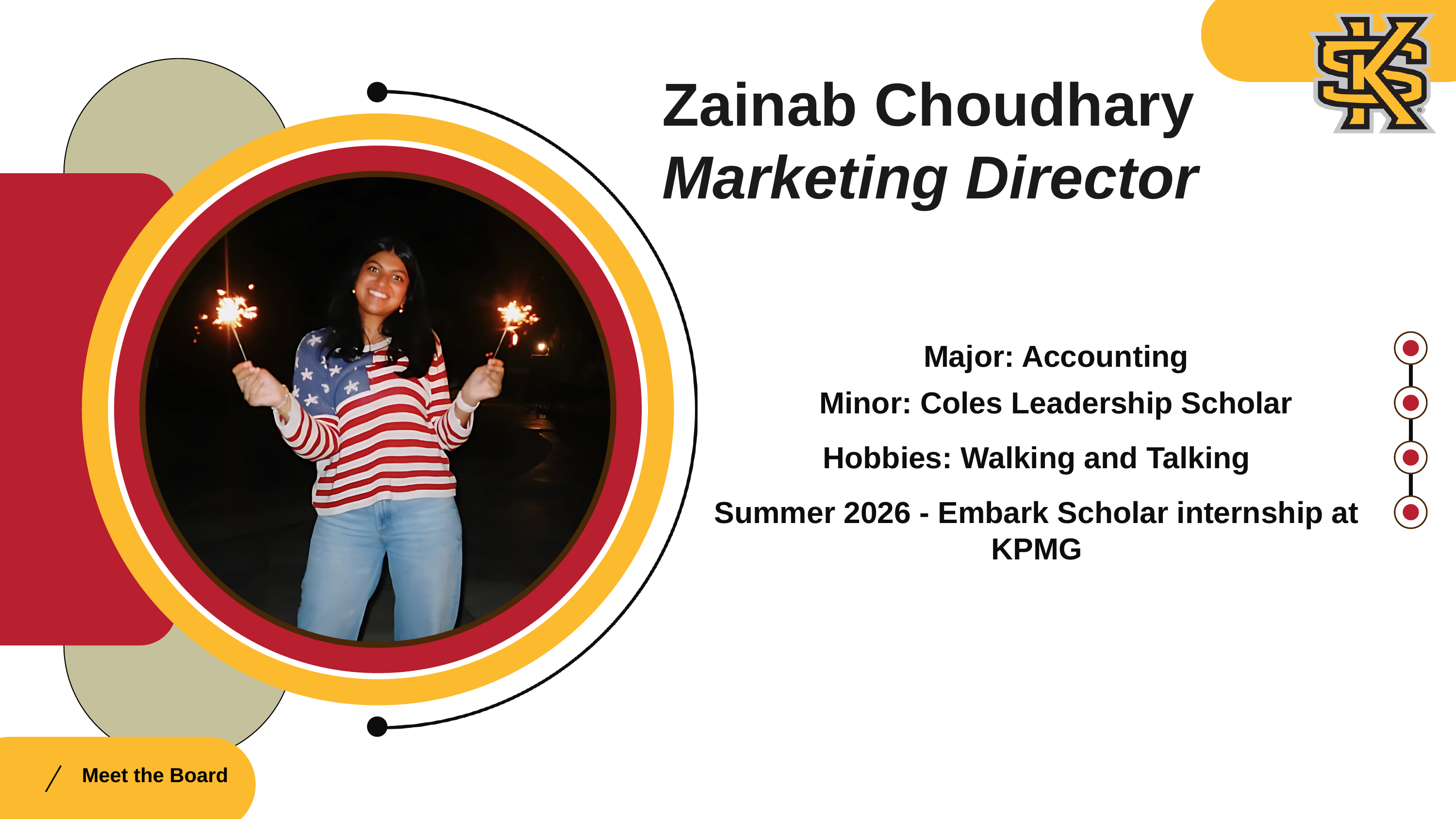

Zainab Choudhary
Marketing Director

Major: Accounting

Minor: Coles Leadership Scholar

Hobbies: Walking and Talking

Summer 2026 - Embark Scholar internship at KPMG

Meet the Board